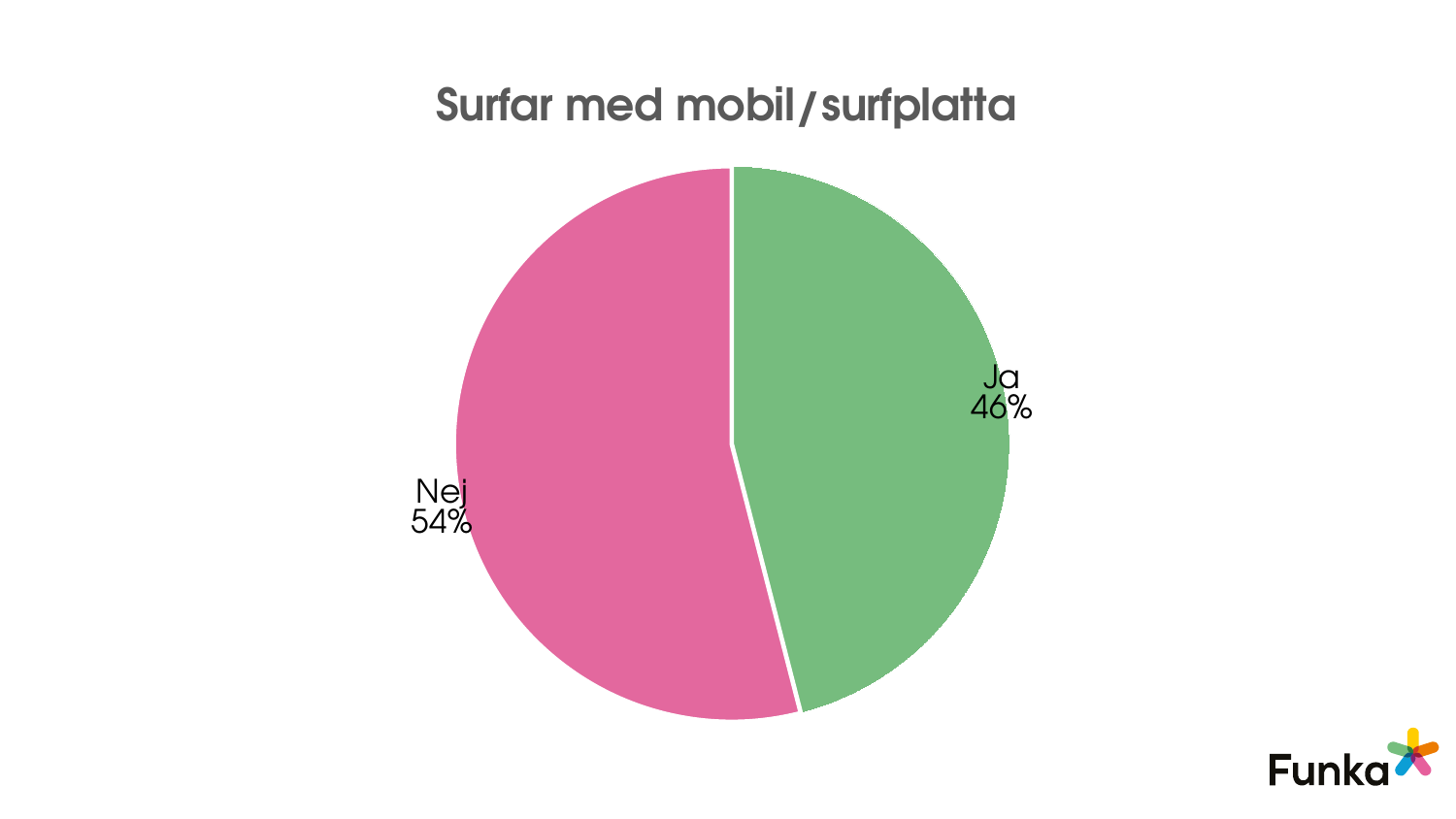

### Chart: Surfar med mobil/surfplatta

| Category | Mobil/surfplatta |
|---|---|
| Ja | 0.46 |
| Nej | 0.54 |